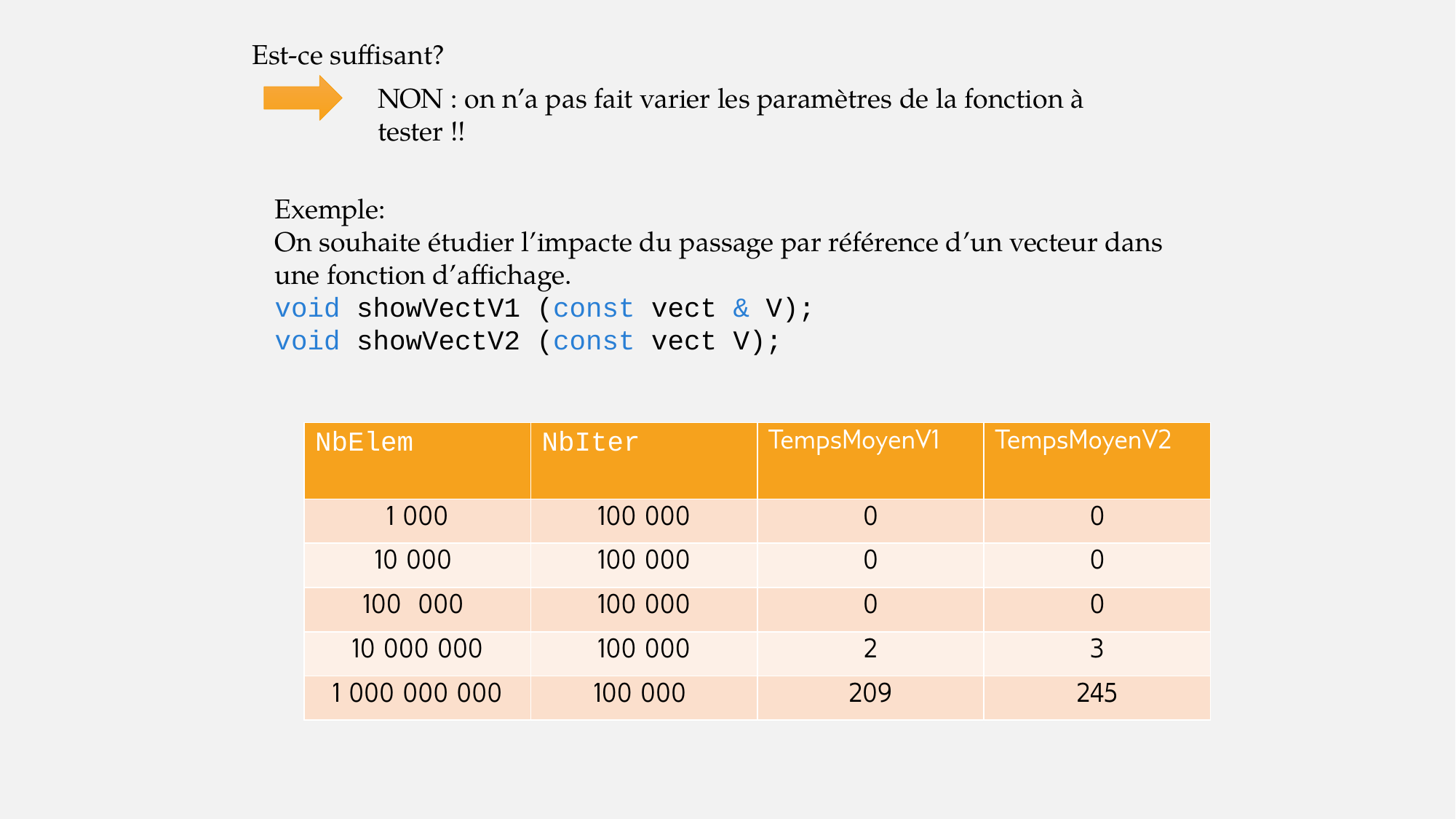

Est-ce suffisant?
NON : on n’a pas fait varier les paramètres de la fonction à tester !!

Exemple:
On souhaite étudier l’impacte du passage par référence d’un vecteur dans une fonction d’affichage.
void showVectV1 (const vect & V);
void showVectV2 (const vect V);
| NbElem | NbIter | TempsMoyenV1 | TempsMoyenV2 |
| --- | --- | --- | --- |
| 1 000 | 100 000 | 0 | 0 |
| 10 000 | 100 000 | 0 | 0 |
| 100 000 | 100 000 | 0 | 0 |
| 10 000 000 | 100 000 | 2 | 3 |
| 1 000 000 000 | 100 000 | 209 | 245 |